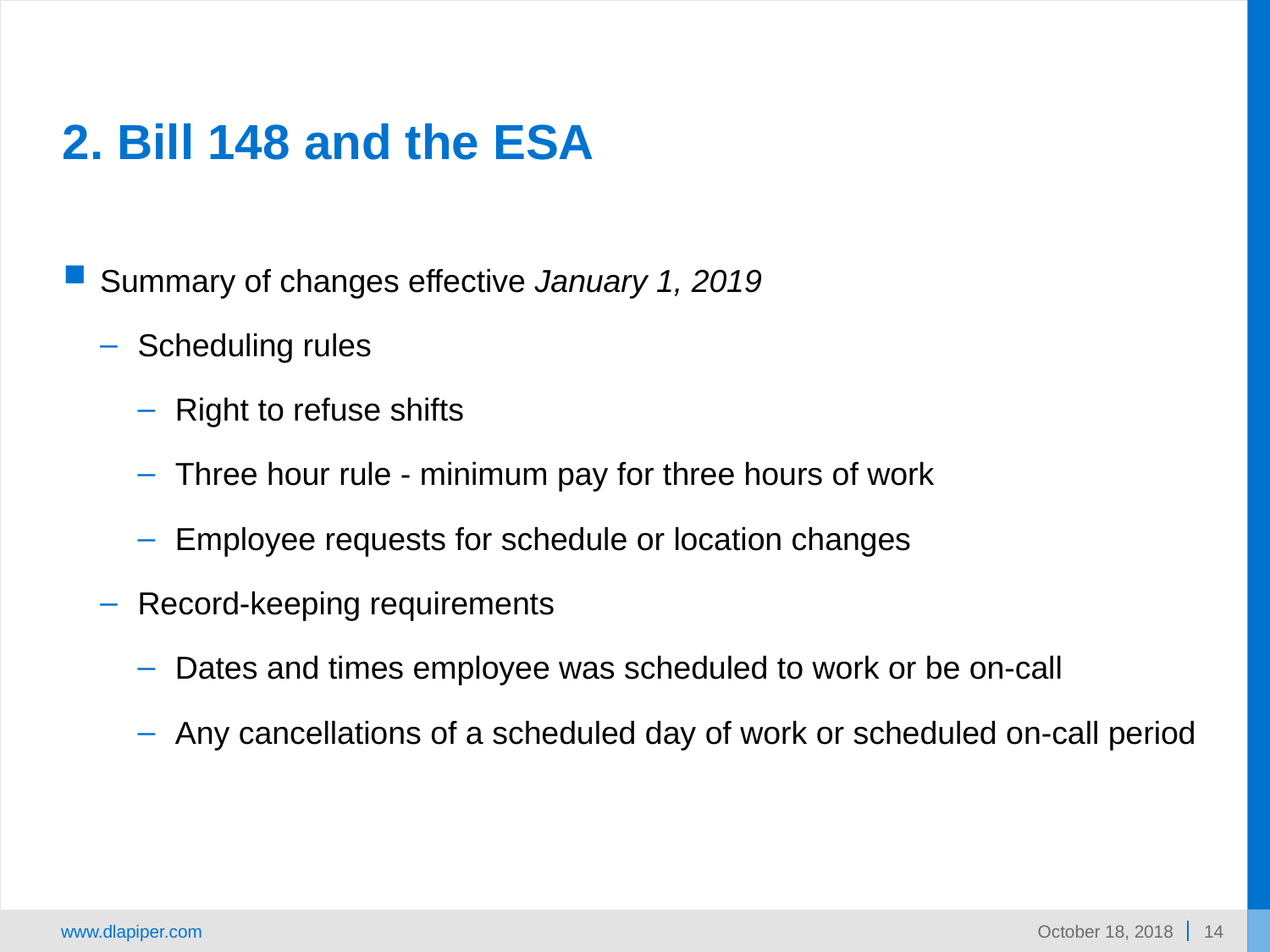

# 2. Bill 148 and the ESA
Summary of changes effective January 1, 2019
Scheduling rules
Right to refuse shifts
Three hour rule - minimum pay for three hours of work
Employee requests for schedule or location changes
Record-keeping requirements
Dates and times employee was scheduled to work or be on-call
Any cancellations of a scheduled day of work or scheduled on-call period